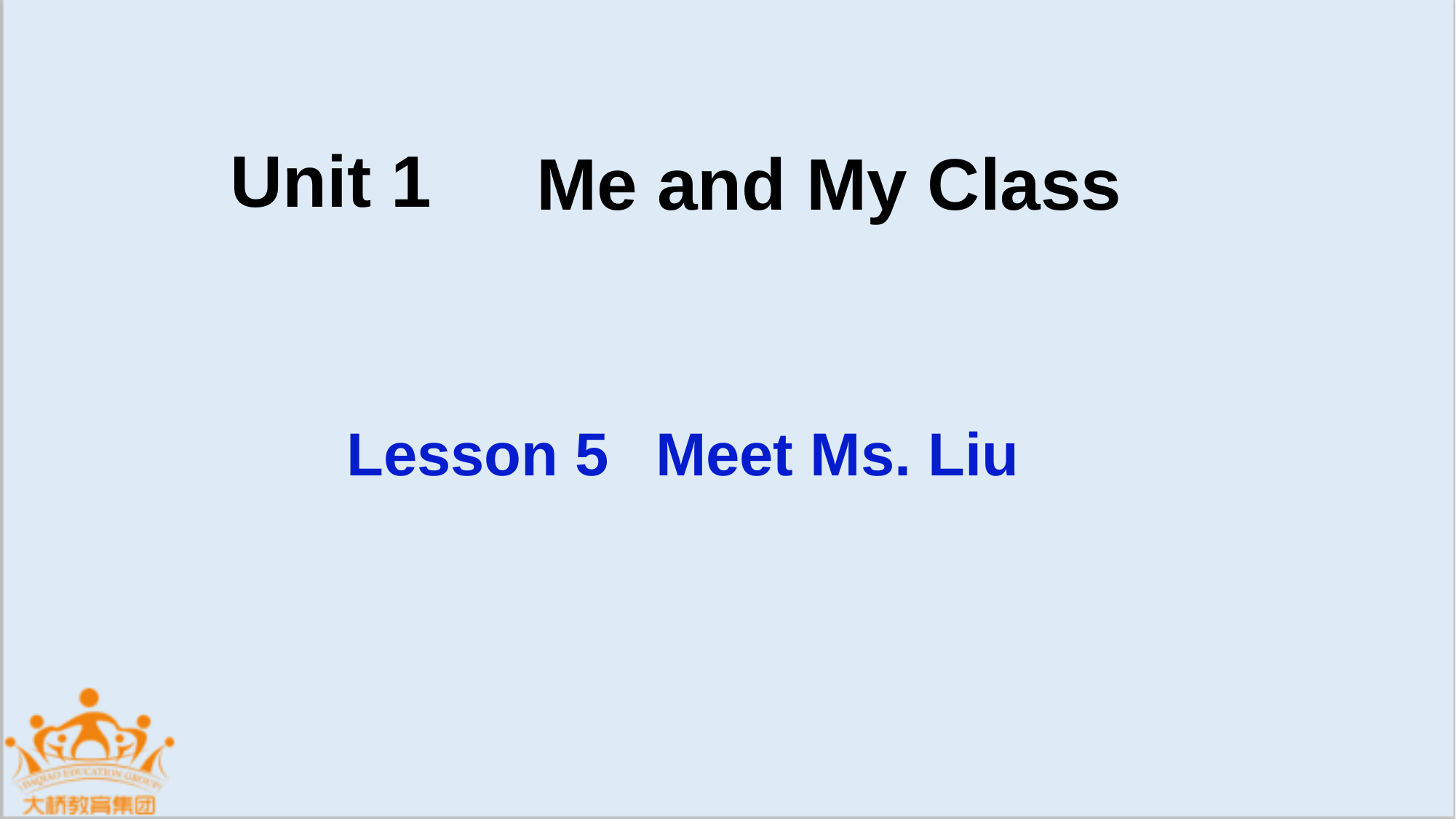

Unit 1
 Me and My Class
Lesson 5
 Meet Ms. Liu